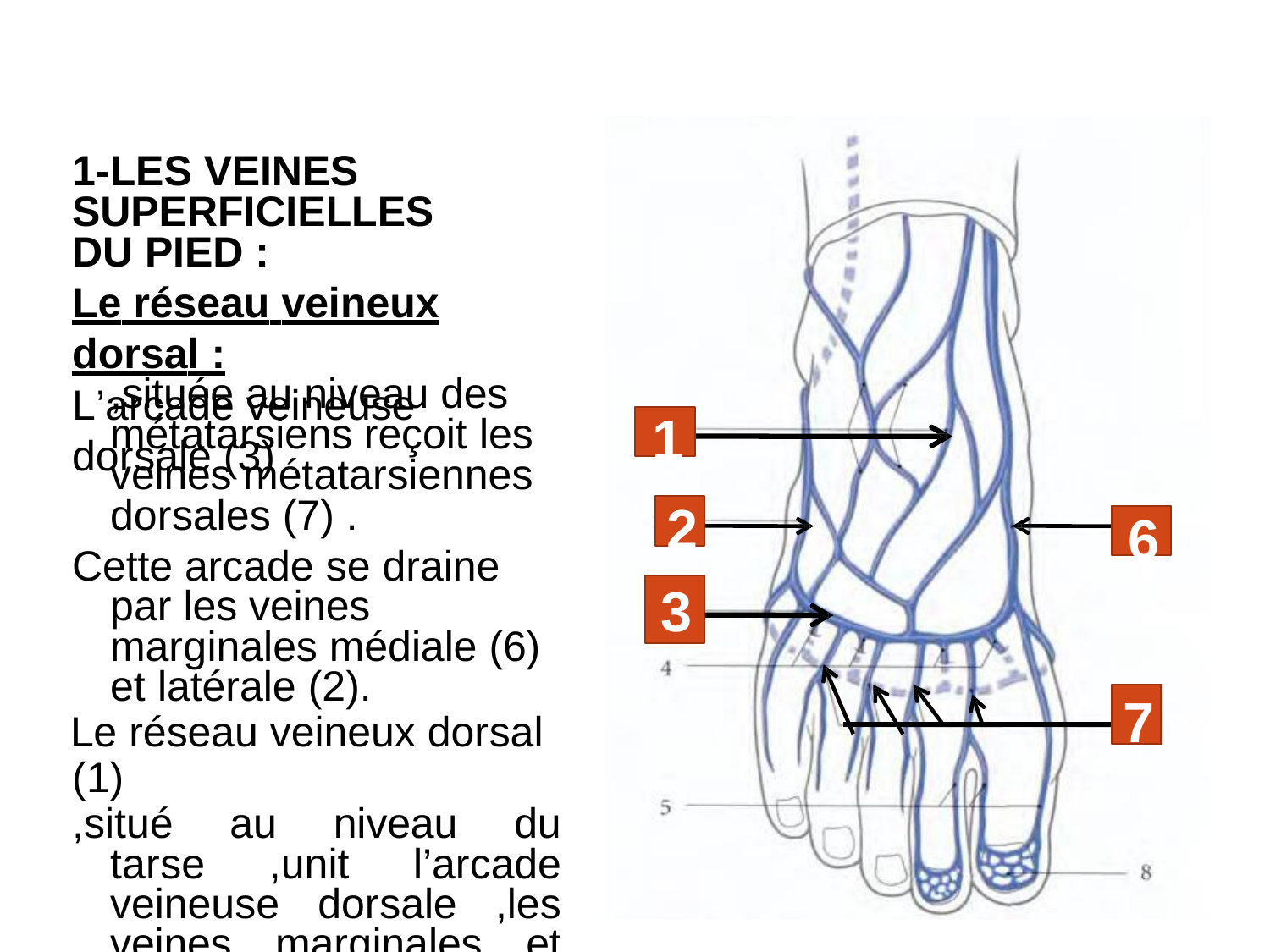

1-LES VEINES SUPERFICIELLES DU PIED :
Le réseau veineux dorsal :
L’arcade veineuse dorsale (3)
,située au niveau des métatarsiens reçoit les veines métatarsiennes dorsales (7) .
Cette arcade se draine par les veines marginales médiale (6) et latérale (2).
Le réseau veineux dorsal (1)
,situé au niveau du tarse ,unit l’arcade veineuse dorsale ,les veines marginales et celles de la jambe .
1

2

6

3

7